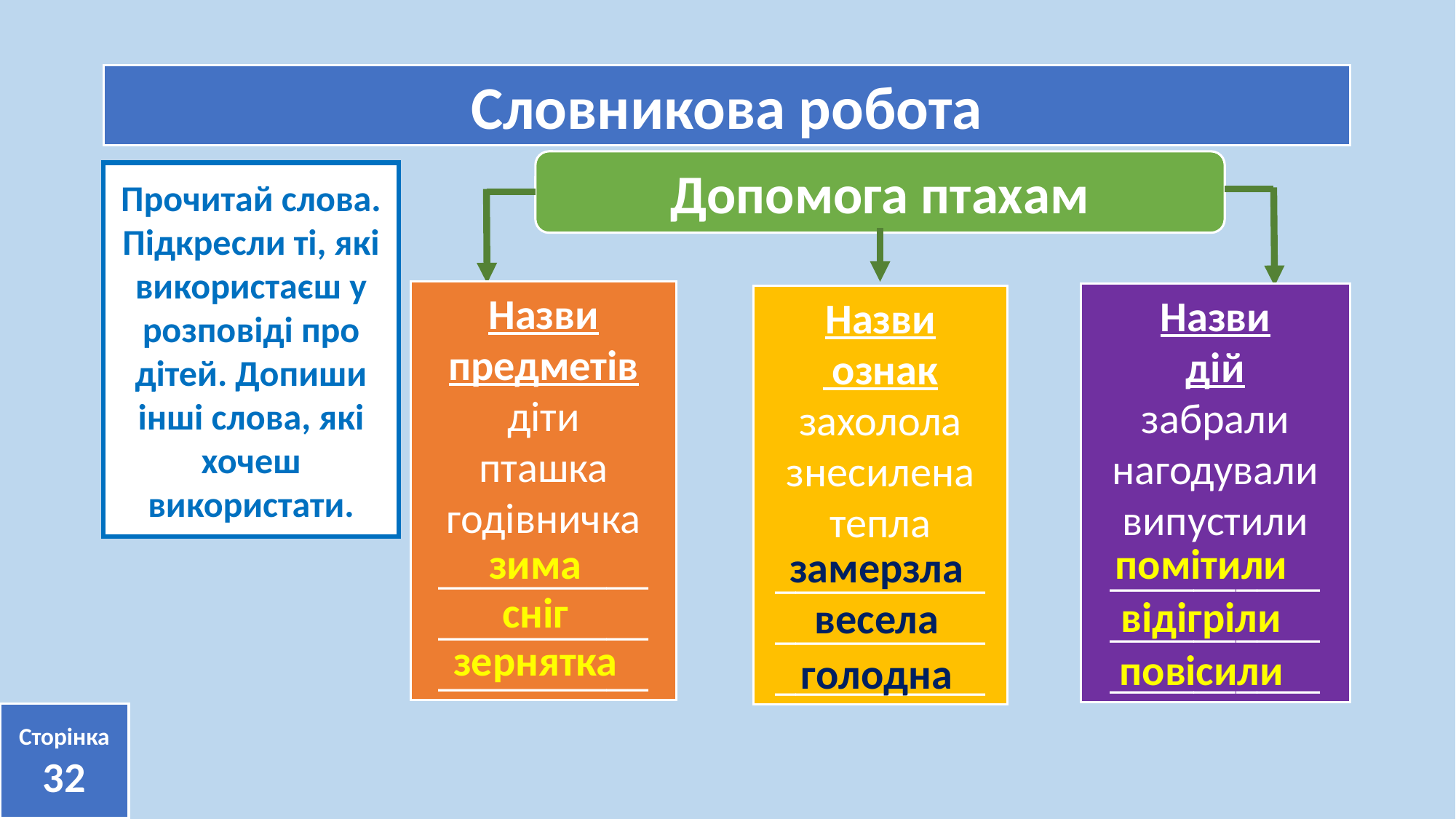

Словникова робота
Допомога птахам
Прочитай слова.
Підкресли ті, які використаєш у розповіді про дітей. Допиши інші слова, які хочеш використати.
Назви предметів
діти
пташка
годівничка __________
__________
__________
Назви
дій
забрали
нагодували
випустили
__________
__________
__________
Назви
 ознак
захолола
знесилена
тепла
__________
__________
__________
зима
помітили
замерзла
сніг
відігріли
весела
зернятка
повісили
голодна
Сторінка
32